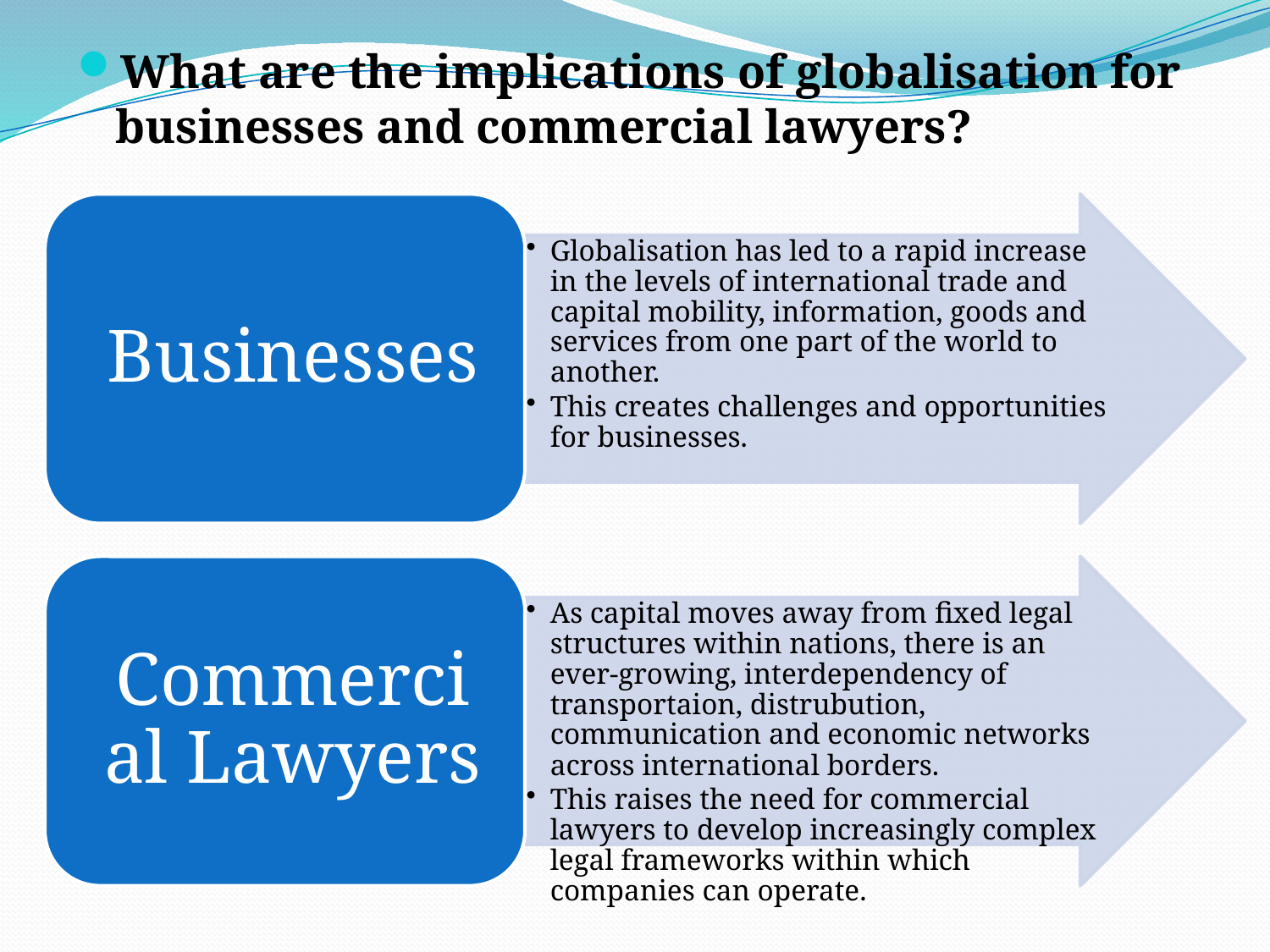

What are the implications of globalisation for businesses and commercial lawyers?
Globalisation has led to a rapid increase in the levels of international trade and capital mobility, information, goods and services from one part of the world to another.
This creates challenges and opportunities for businesses.
Businesses
As capital moves away from fixed legal structures within nations, there is an ever-growing, interdependency of transportaion, distrubution, communication and economic networks across international borders.
This raises the need for commercial lawyers to develop increasingly complex legal frameworks within which companies can operate.
Commercial Lawyers